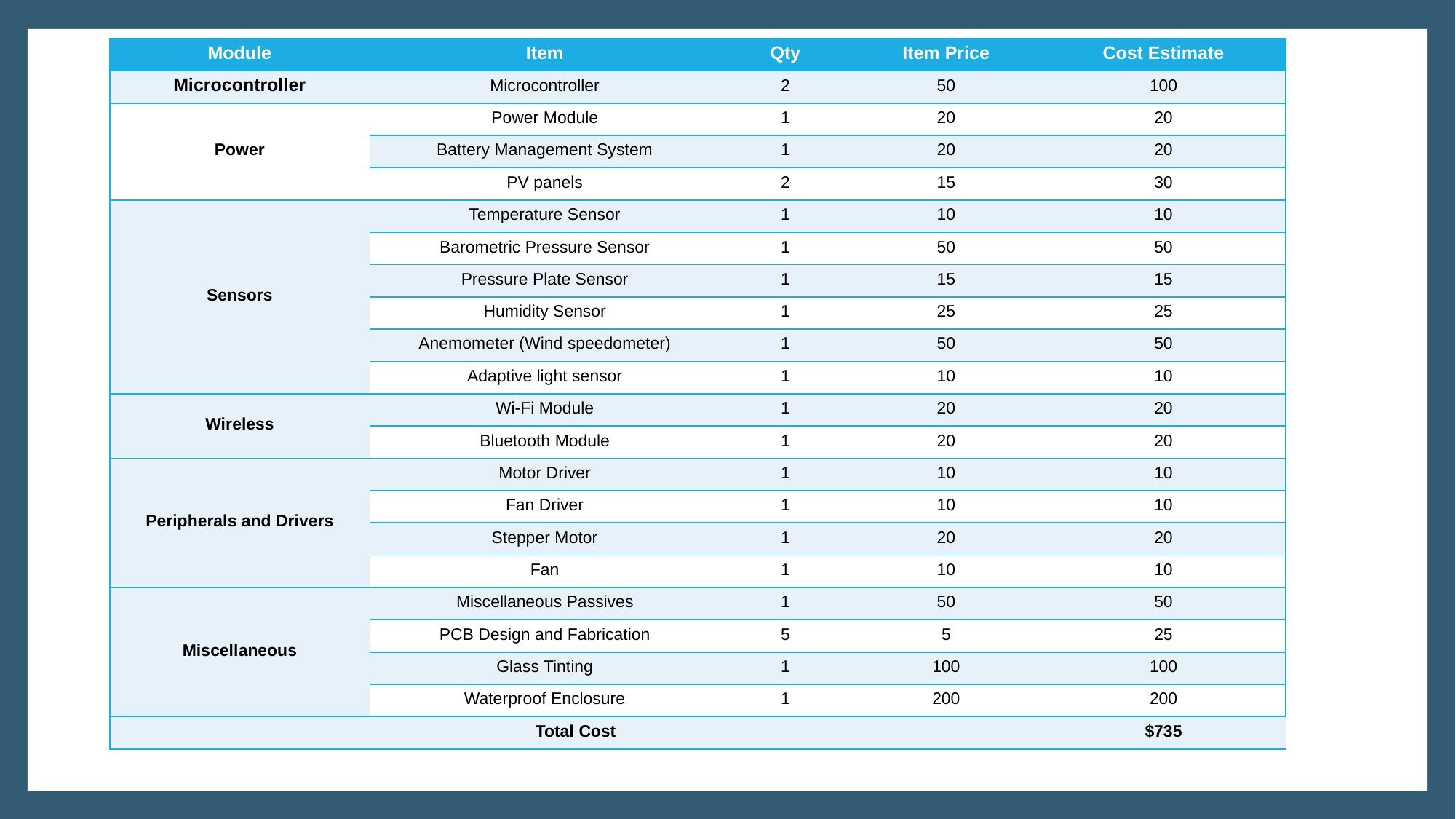

| Module | Item | Qty | Item Price | Cost Estimate |
| --- | --- | --- | --- | --- |
| Microcontroller | Microcontroller | 2 | 50 | 100 |
| Power | Power Module | 1 | 20 | 20 |
|  | Battery Management System | 1 | 20 | 20 |
|  | PV panels | 2 | 15 | 30 |
| Sensors | Temperature Sensor | 1 | 10 | 10 |
|  | Barometric Pressure Sensor | 1 | 50 | 50 |
|  | Pressure Plate Sensor | 1 | 15 | 15 |
|  | Humidity Sensor | 1 | 25 | 25 |
|  | Anemometer (Wind speedometer) | 1 | 50 | 50 |
|  | Adaptive light sensor | 1 | 10 | 10 |
| Wireless | Wi-Fi Module | 1 | 20 | 20 |
|  | Bluetooth Module | 1 | 20 | 20 |
| Peripherals and Drivers | Motor Driver | 1 | 10 | 10 |
|  | Fan Driver | 1 | 10 | 10 |
|  | Stepper Motor | 1 | 20 | 20 |
|  | Fan | 1 | 10 | 10 |
| Miscellaneous | Miscellaneous Passives | 1 | 50 | 50 |
|  | PCB Design and Fabrication | 5 | 5 | 25 |
|  | Glass Tinting | 1 | 100 | 100 |
|  | Waterproof Enclosure | 1 | 200 | 200 |
| Total Cost |  |  |  | $735 |